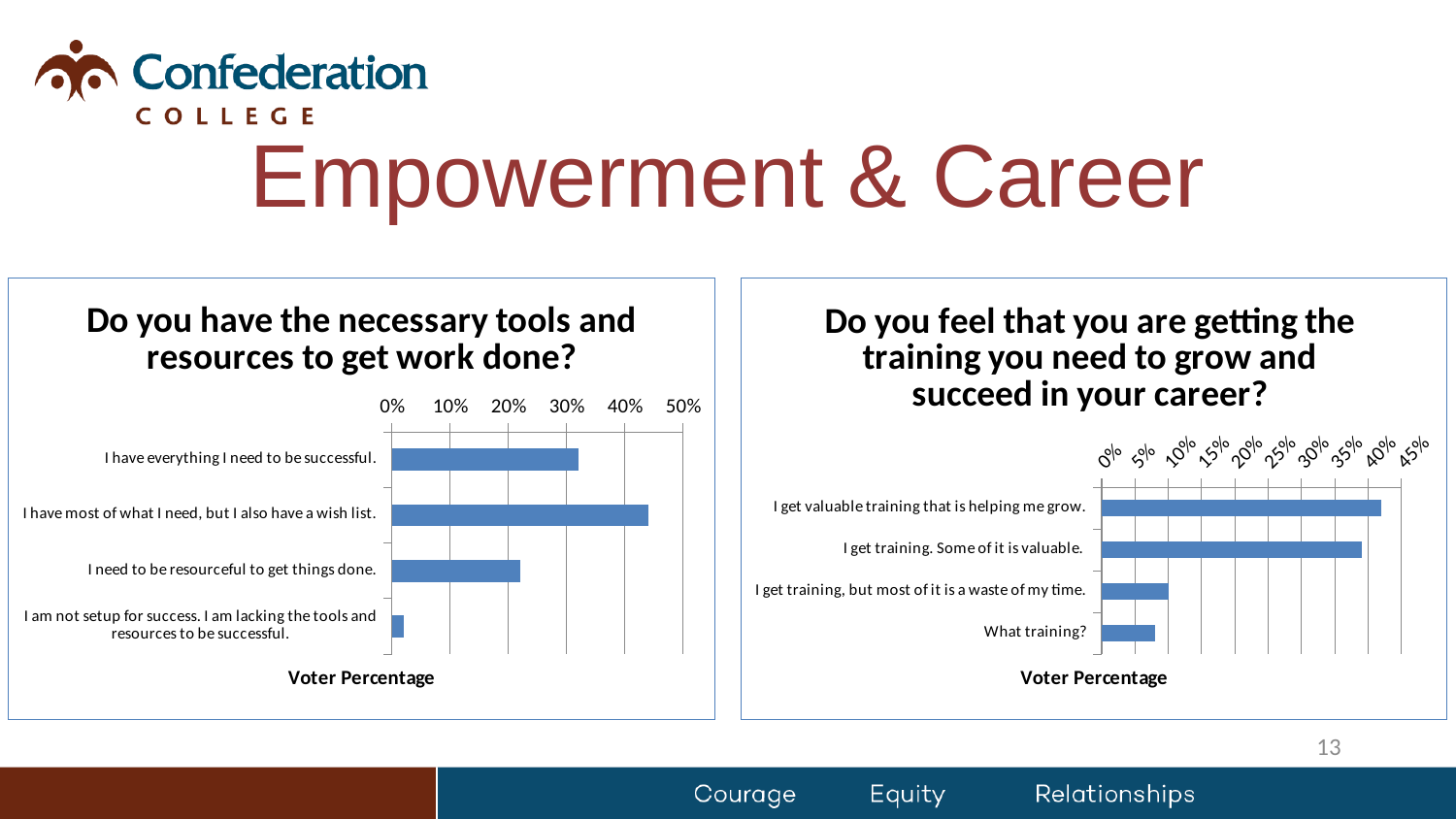

# Empowerment & Career

### Chart: Do you have the necessary tools and resources to get work done?

| Category |  |
|---|---|
| I have everything I need to be successful. | 0.32 |
| I have most of what I need, but I also have a wish list. | 0.44 |
| I need to be resourceful to get things done. | 0.22 |
| I am not setup for success. I am lacking the tools and resources to be successful. | 0.02 |

### Chart: Do you feel that you are getting the training you need to grow and succeed in your career?

| Category |  |
|---|---|
| I get valuable training that is helping me grow. | 0.42 |
| I get training. Some of it is valuable.  | 0.39 |
| I get training, but most of it is a waste of my time. | 0.1 |
| What training? | 0.08 |
13